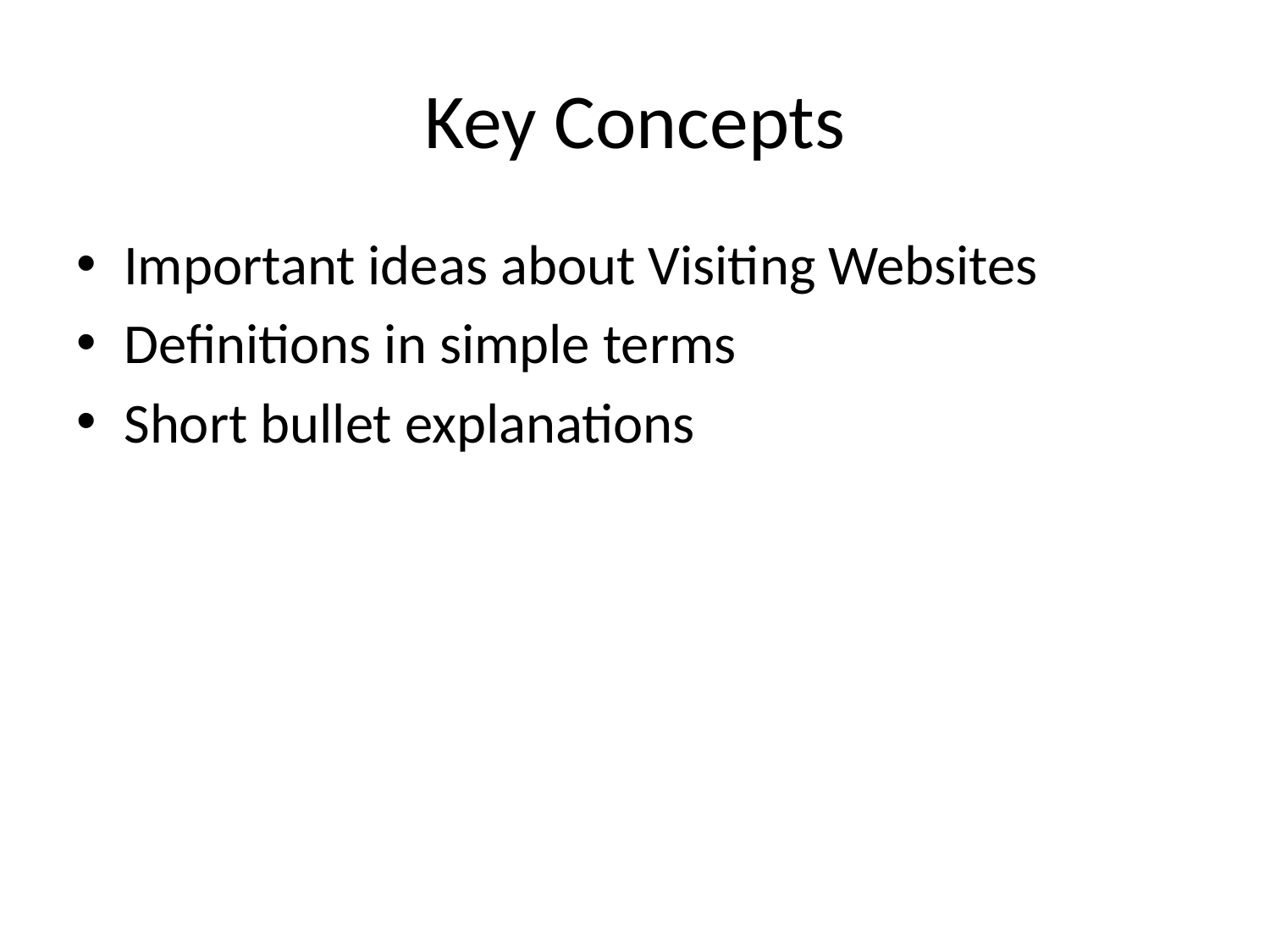

# Key Concepts
Important ideas about Visiting Websites
Definitions in simple terms
Short bullet explanations